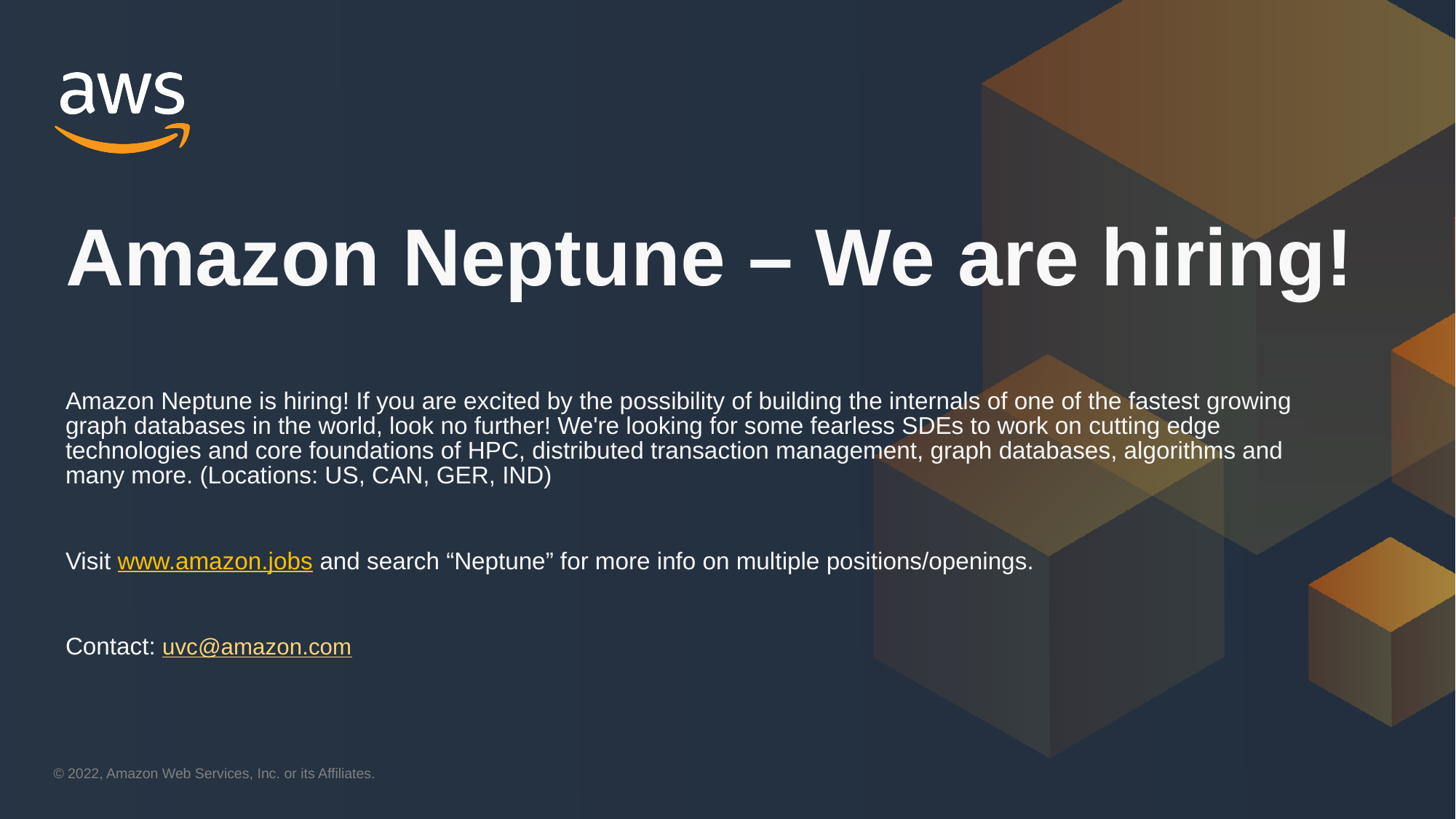

Amazon Neptune – We are hiring!
Amazon Neptune is hiring! If you are excited by the possibility of building the internals of one of the fastest growing graph databases in the world, look no further! We're looking for some fearless SDEs to work on cutting edge technologies and core foundations of HPC, distributed transaction management, graph databases, algorithms and many more. (Locations: US, CAN, GER, IND)

Visit www.amazon.jobs and search “Neptune” for more info on multiple positions/openings.

Contact: uvc@amazon.com